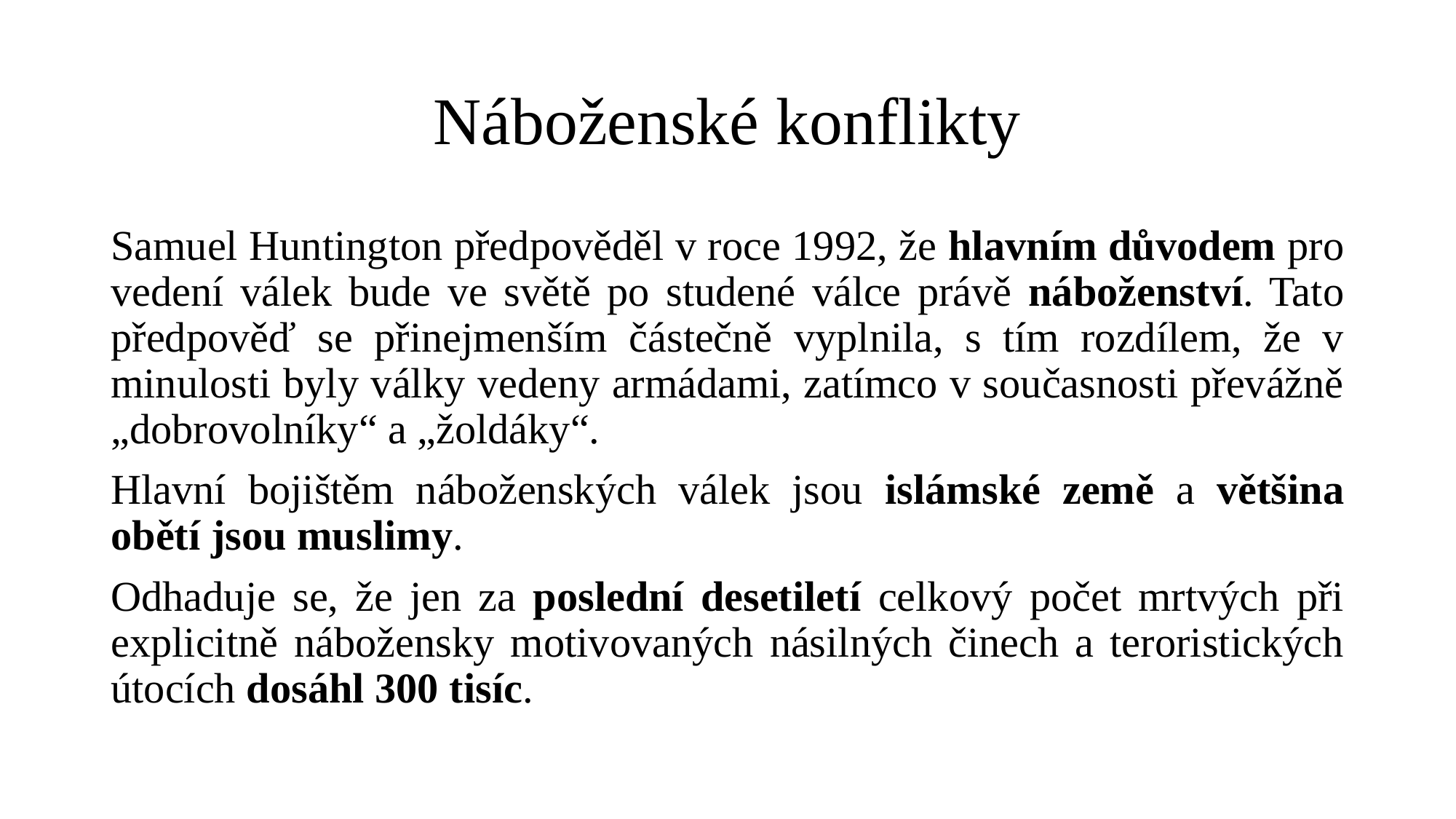

# Náboženské konflikty
Samuel Huntington předpověděl v roce 1992, že hlavním důvodem pro vedení válek bude ve světě po studené válce právě náboženství. Tato předpověď se přinejmenším částečně vyplnila, s tím rozdílem, že v minulosti byly války vedeny armádami, zatímco v současnosti převážně „dobrovolníky“ a „žoldáky“.
Hlavní bojištěm náboženských válek jsou islámské země a většina obětí jsou muslimy.
Odhaduje se, že jen za poslední desetiletí celkový počet mrtvých při explicitně nábožensky motivovaných násilných činech a teroristických útocích dosáhl 300 tisíc.